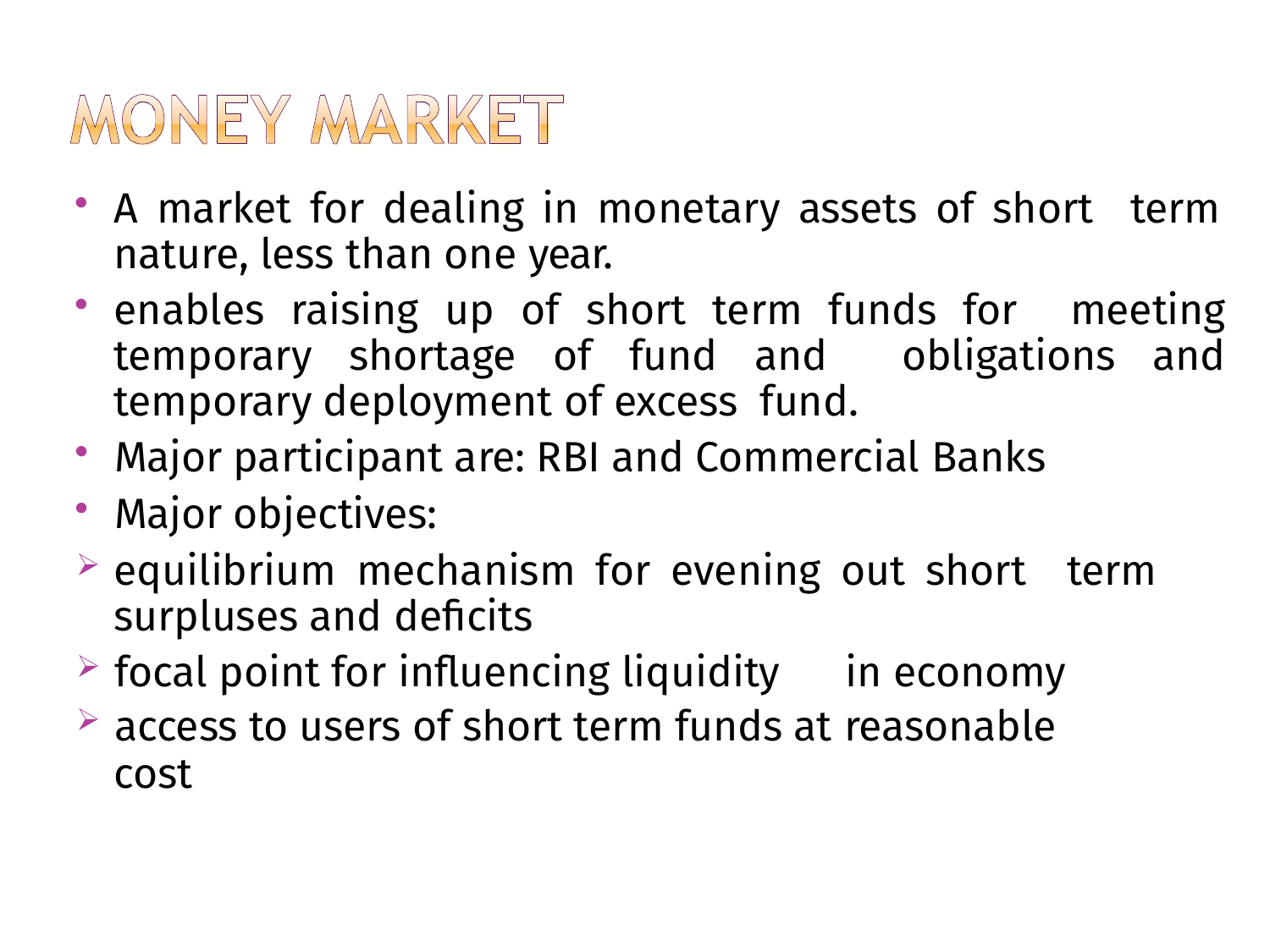

A market for dealing in monetary assets of short  term nature, less than one year.
enables raising up of short term funds for  meeting temporary shortage of fund and  obligations and temporary deployment of excess  fund.
Major participant are: RBI and Commercial Banks
Major objectives:
equilibrium mechanism for evening out short  term surpluses and deficits
focal point for influencing liquidity	in economy
access to users of short term funds at reasonable
cost